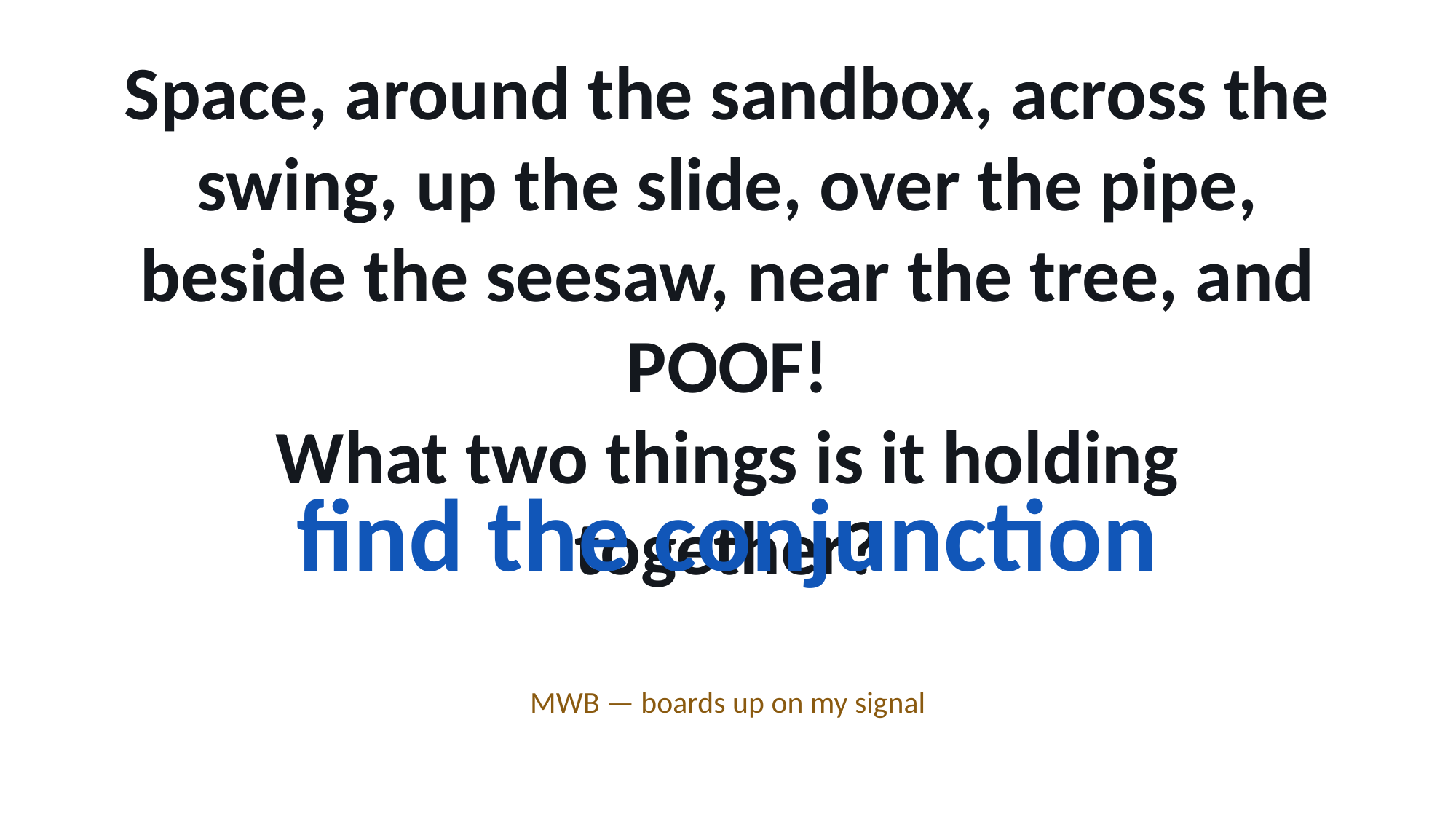

Space, around the sandbox, across the swing, up the slide, over the pipe, beside the seesaw, near the tree, and POOF!
What two things is it holding together?
find the conjunction
MWB — boards up on my signal